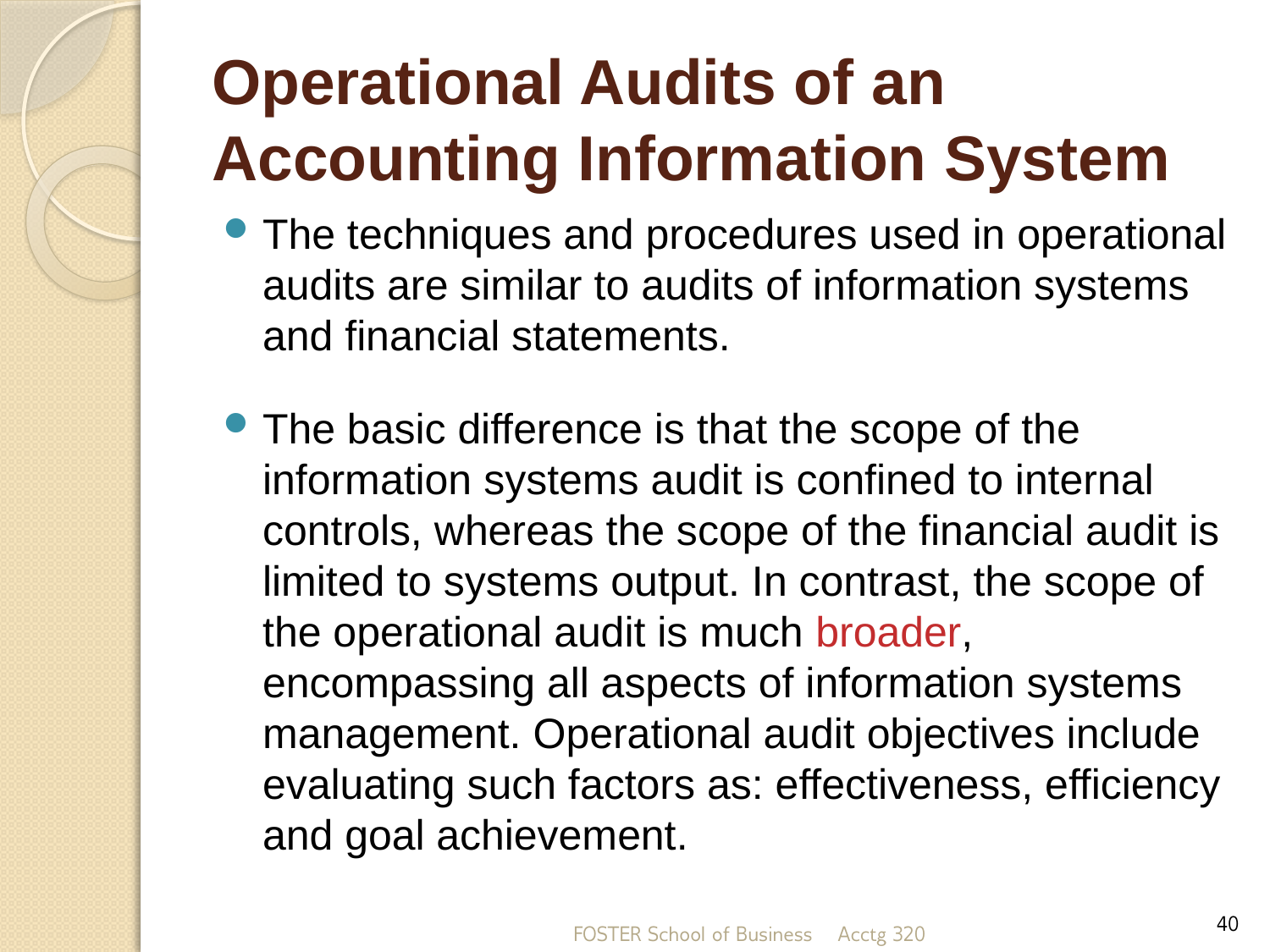

# Operational Audits of an Accounting Information System
The techniques and procedures used in operational audits are similar to audits of information systems and financial statements.

The basic difference is that the scope of the information systems audit is confined to internal controls, whereas the scope of the financial audit is limited to systems output. In contrast, the scope of the operational audit is much broader, encompassing all aspects of information systems management. Operational audit objectives include evaluating such factors as: effectiveness, efficiency and goal achievement.

40
FOSTER School of Business    Acctg 320